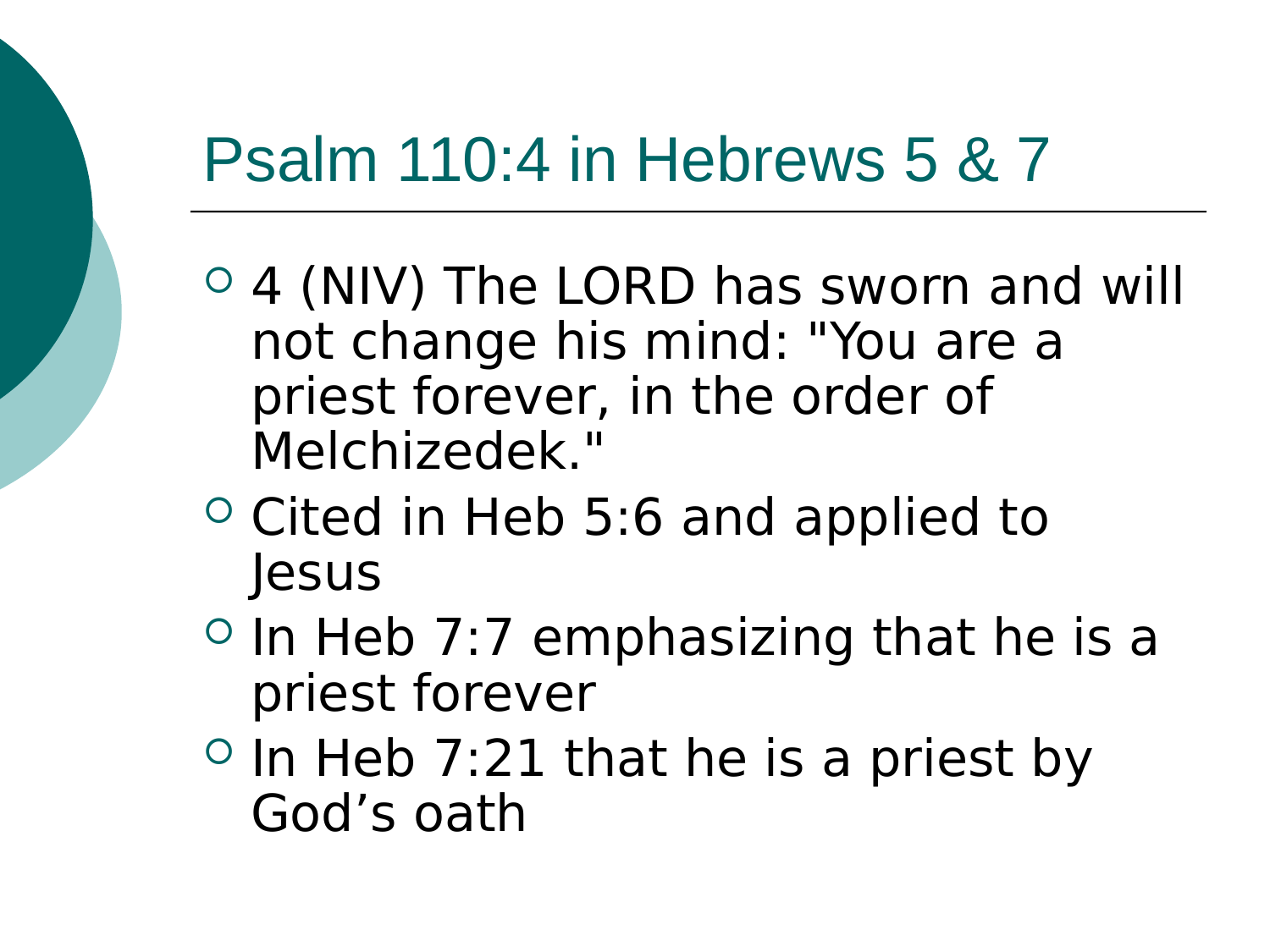

# Psalm 110:4 in Hebrews 5 & 7
4 (NIV) The LORD has sworn and will not change his mind: "You are a priest forever, in the order of Melchizedek."
Cited in Heb 5:6 and applied to Jesus
In Heb 7:7 emphasizing that he is a priest forever
In Heb 7:21 that he is a priest by God’s oath